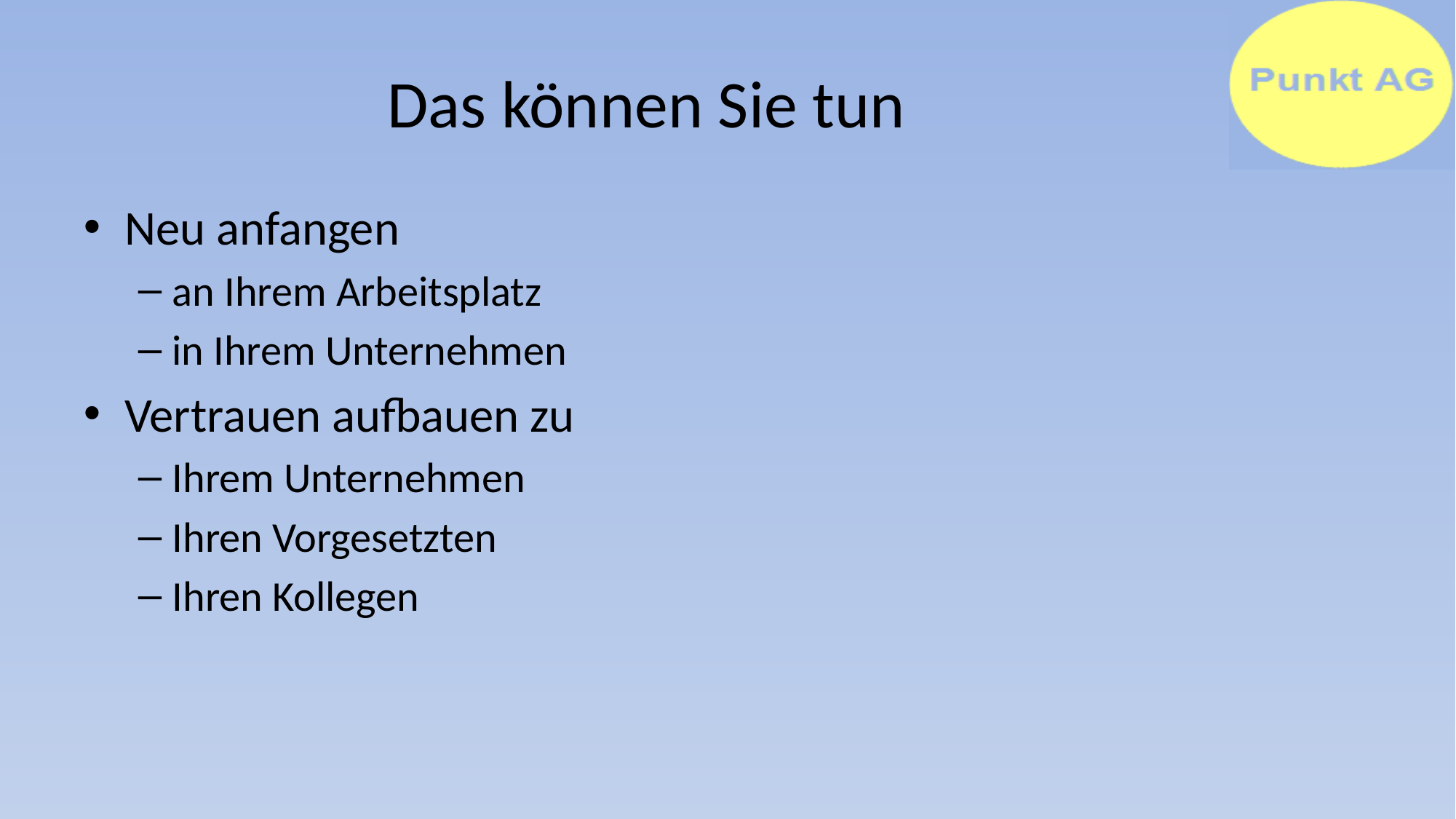

# Das können Sie tun
Neu anfangen
an Ihrem Arbeitsplatz
in Ihrem Unternehmen
Vertrauen aufbauen zu
Ihrem Unternehmen
Ihren Vorgesetzten
Ihren Kollegen